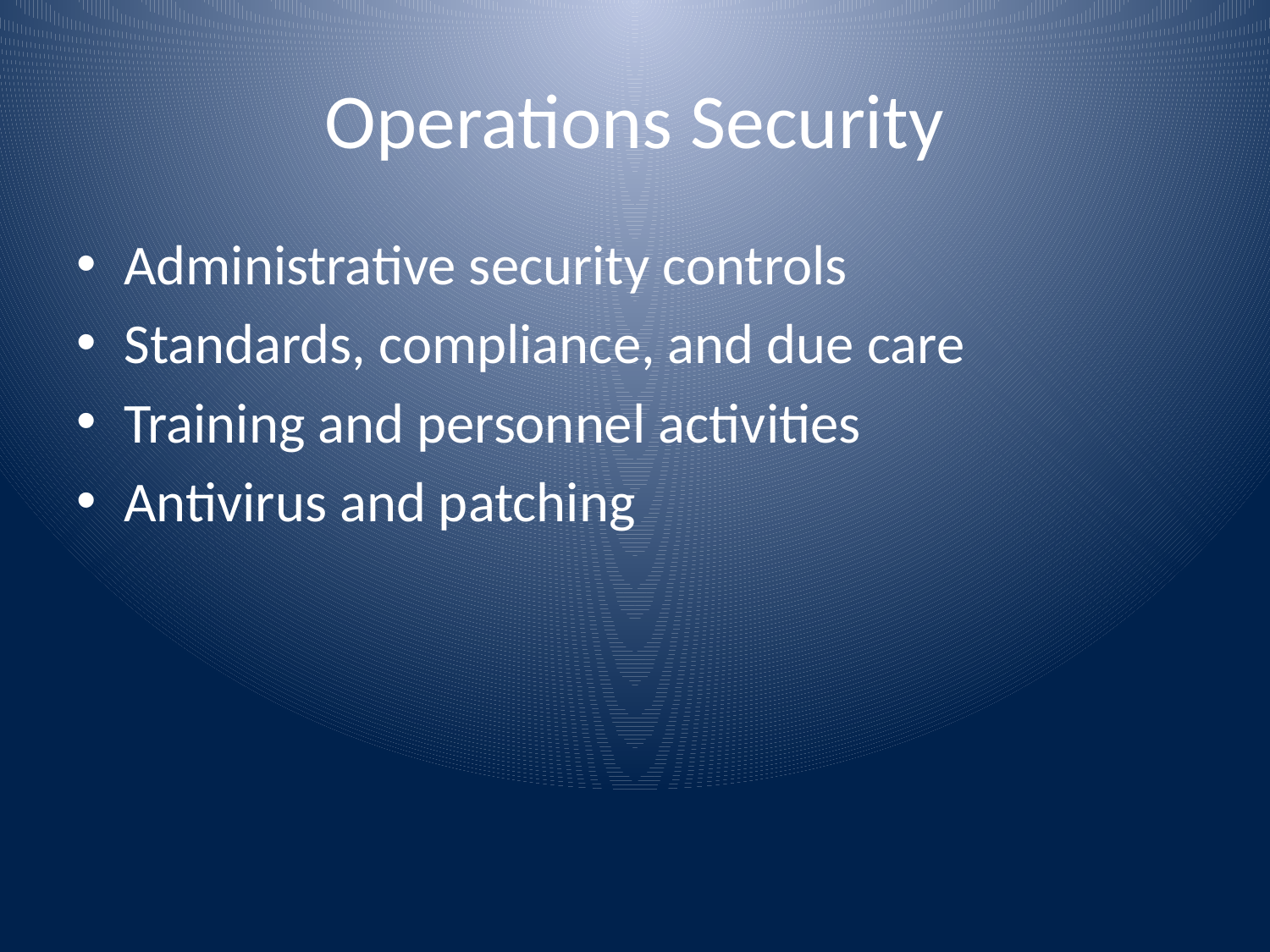

# Operations Security
Administrative security controls
Standards, compliance, and due care
Training and personnel activities
Antivirus and patching